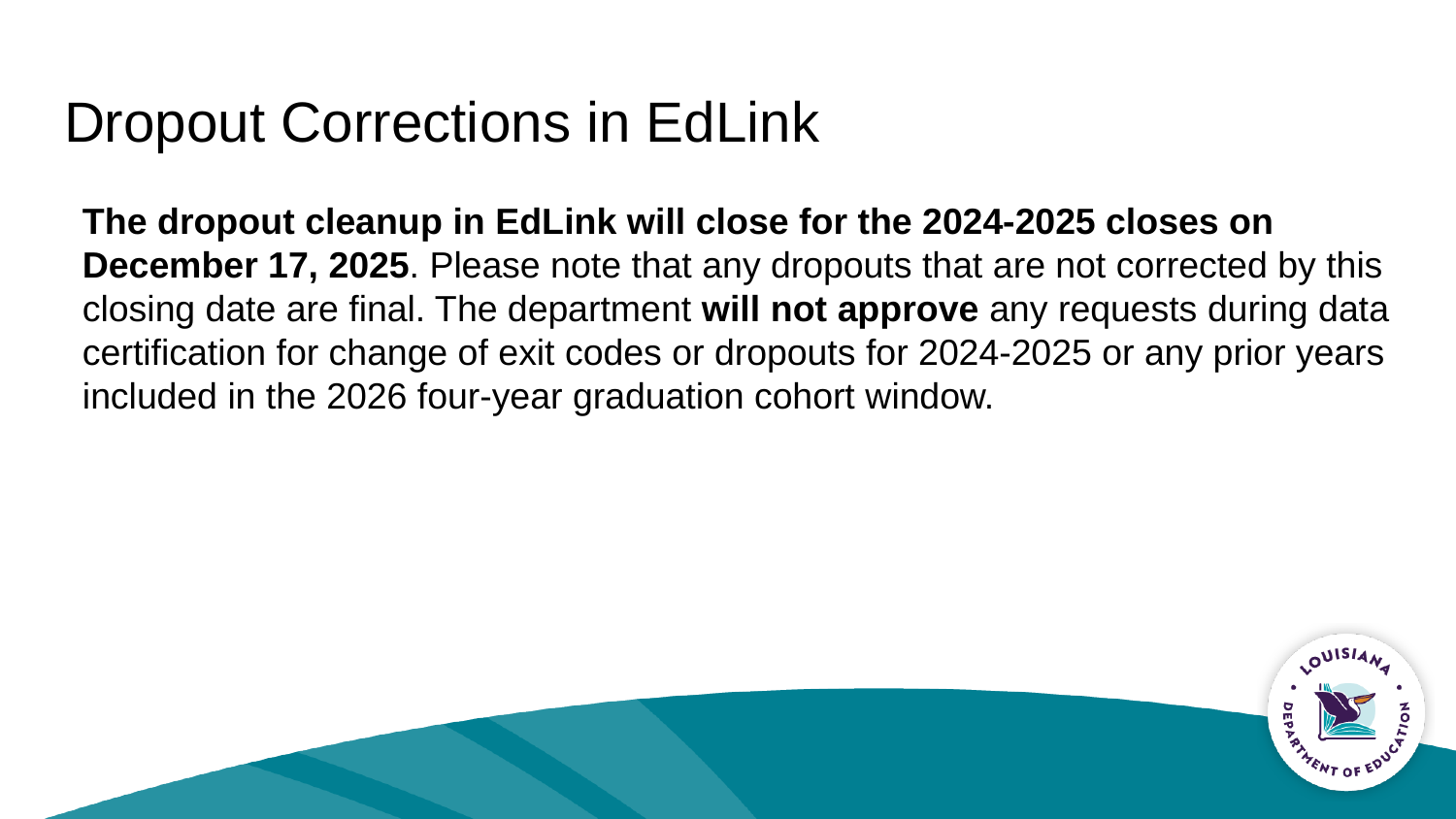

# Dropout Corrections in EdLink
The dropout cleanup in EdLink will close for the 2024-2025 closes on December 17, 2025. Please note that any dropouts that are not corrected by this closing date are final. The department will not approve any requests during data certification for change of exit codes or dropouts for 2024-2025 or any prior years included in the 2026 four-year graduation cohort window.